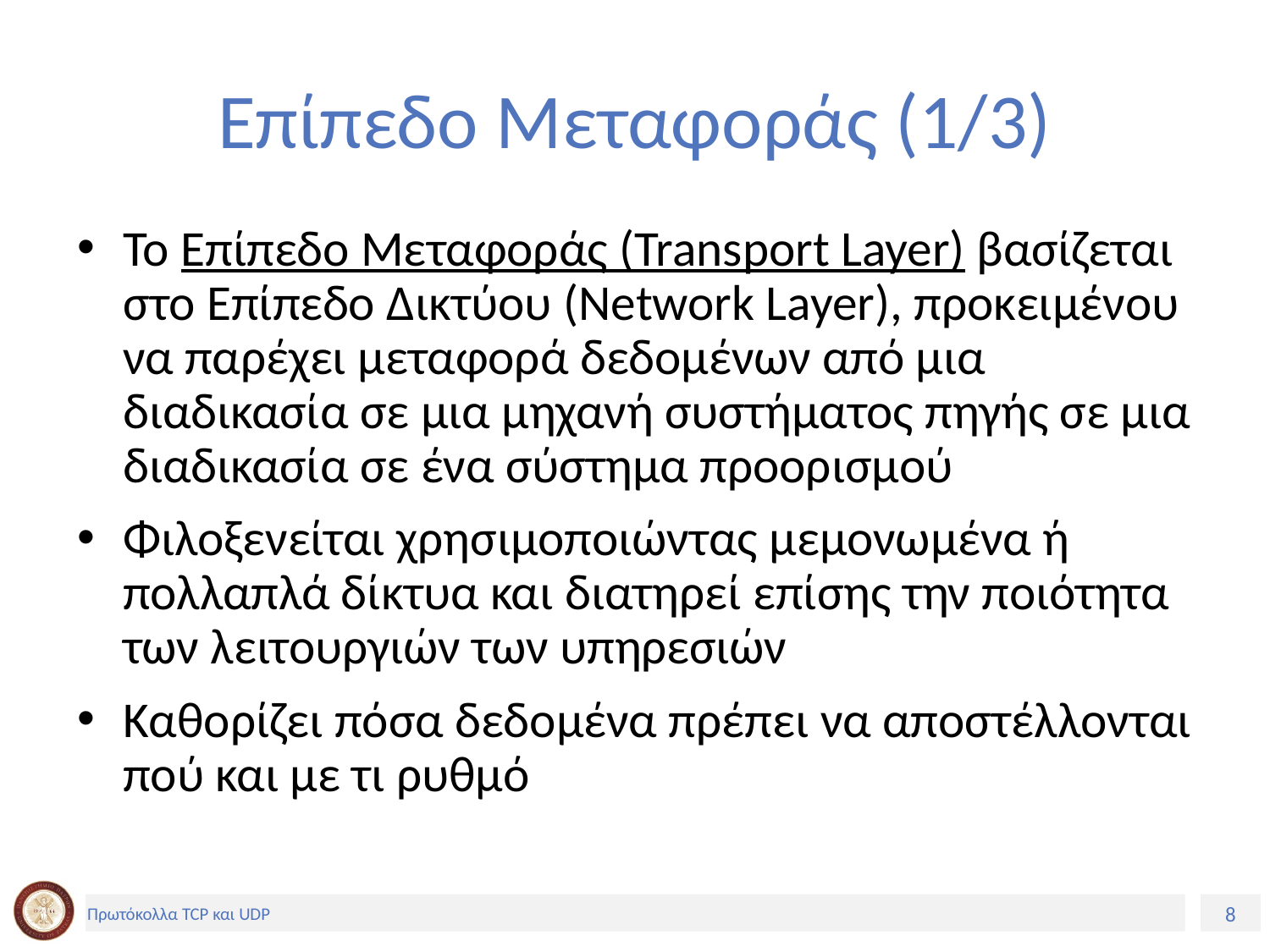

# Επίπεδο Μεταφοράς (1/3)
Το Επίπεδο Μεταφοράς (Transport Layer) βασίζεται στο Επίπεδο Δικτύου (Network Layer), προκειμένου να παρέχει μεταφορά δεδομένων από μια διαδικασία σε μια μηχανή συστήματος πηγής σε μια διαδικασία σε ένα σύστημα προορισμού
Φιλοξενείται χρησιμοποιώντας μεμονωμένα ή πολλαπλά δίκτυα και διατηρεί επίσης την ποιότητα των λειτουργιών των υπηρεσιών
Καθορίζει πόσα δεδομένα πρέπει να αποστέλλονται πού και με τι ρυθμό